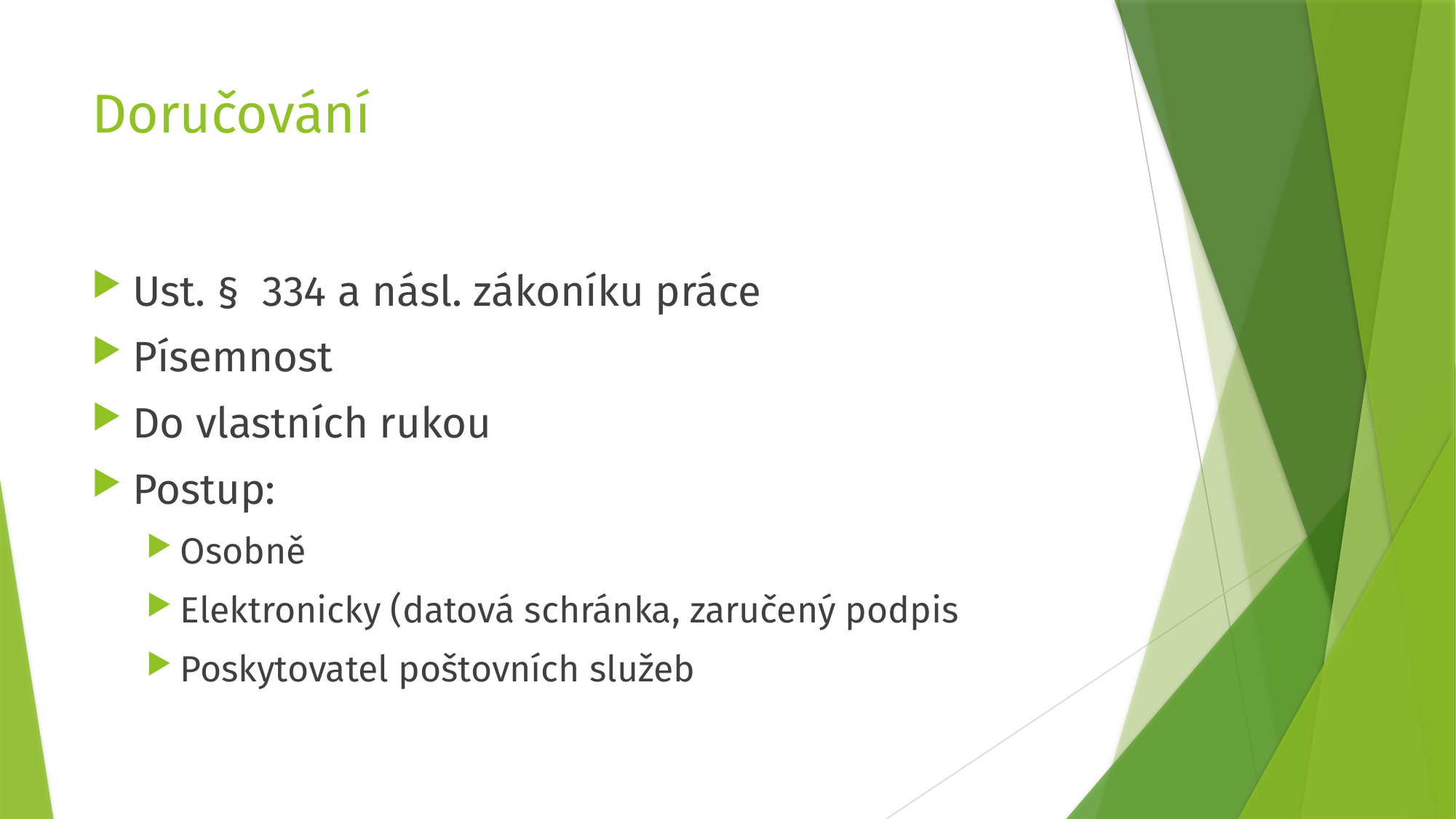

# Doručování
Ust. §  334 a násl. zákoníku práce
Písemnost
Do vlastních rukou
Postup:
Osobně
Elektronicky (datová schránka, zaručený podpis
Poskytovatel poštovních služeb